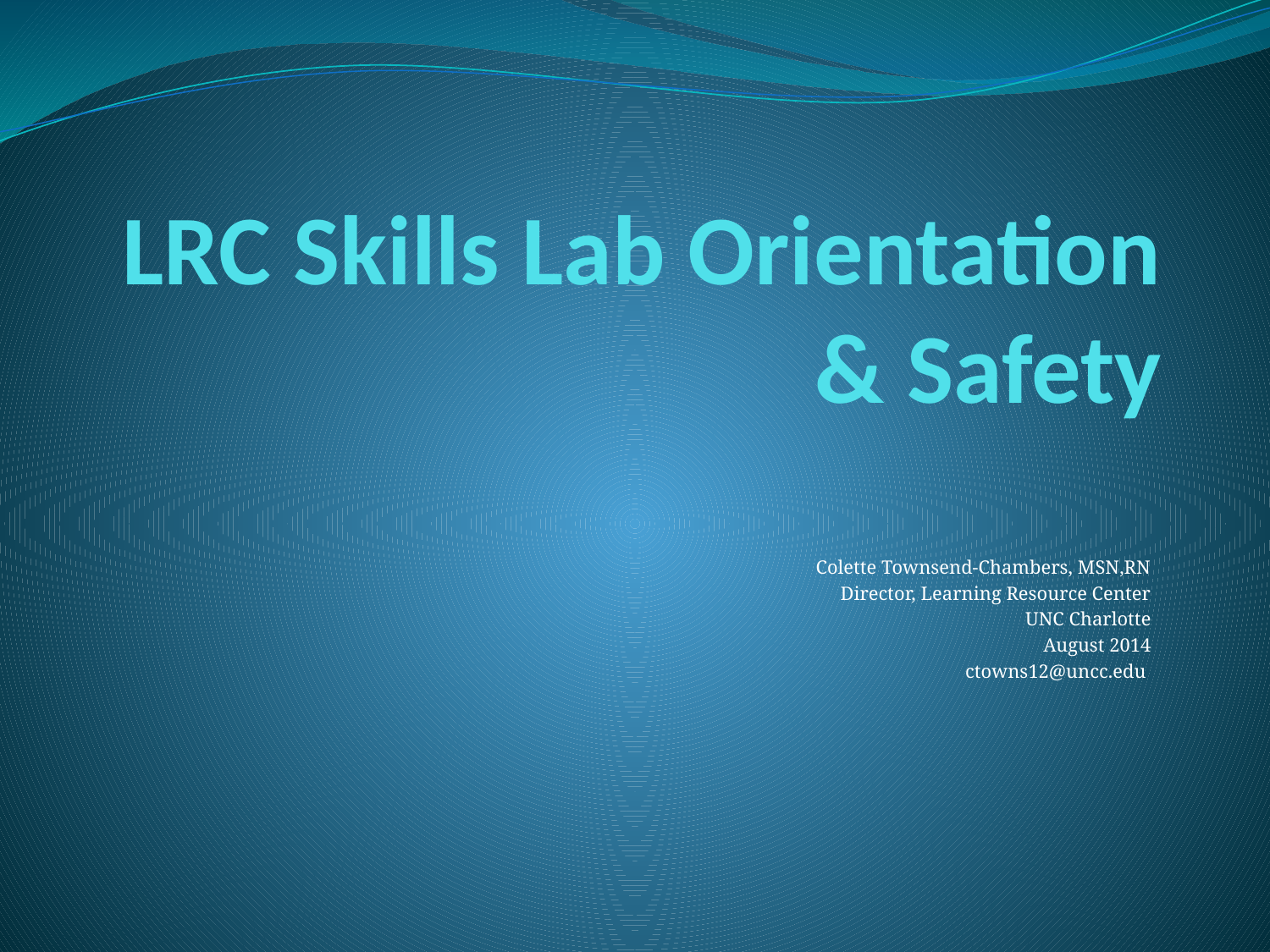

# LRC Skills Lab Orientation & Safety

Colette Townsend-Chambers, MSN,RN
 Director, Learning Resource Center
UNC Charlotte
August 2014
ctowns12@uncc.edu